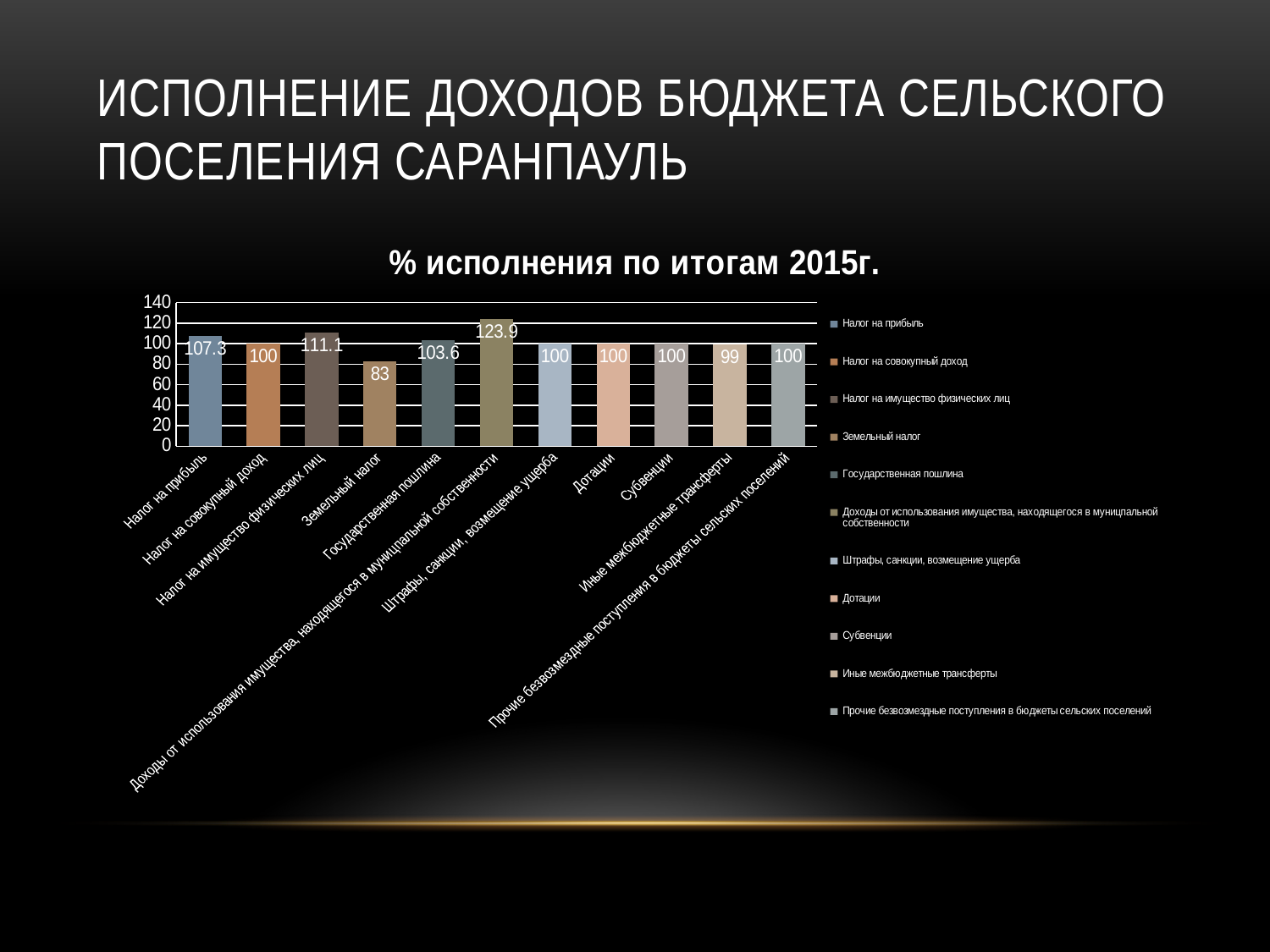

# Исполнение доходов бюджета сельского поселения Саранпауль

### Chart: % исполнения по итогам 2015г.

| Category | % исполнения по итогам 1 квартала 2013г. |
|---|---|
| Налог на прибыль | 107.3 |
| Налог на совокупный доход | 100.0 |
| Налог на имущество физических лиц | 111.1 |
| Земельный налог | 83.0 |
| Государственная пошлина | 103.6 |
| Доходы от использования имущества, находящегося в муницпальной собственности | 123.9 |
| Штрафы, санкции, возмещение ущерба | 100.0 |
| Дотации | 100.0 |
| Субвенции | 100.0 |
| Иные межбюджетные трансферты | 99.0 |
| Прочие безвозмездные поступления в бюджеты сельских поселений | 100.0 |